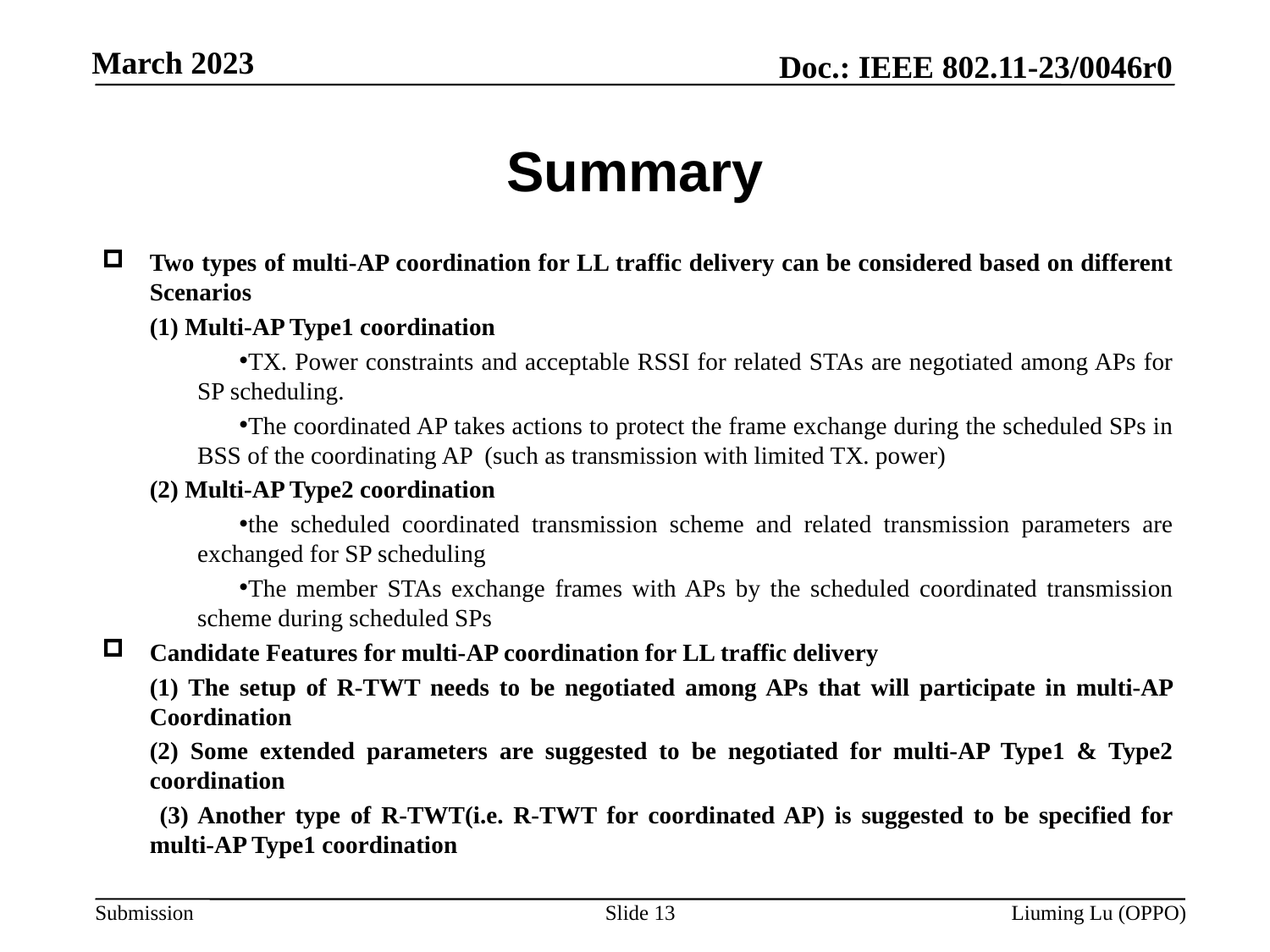

# Summary
Two types of multi-AP coordination for LL traffic delivery can be considered based on different Scenarios
(1) Multi-AP Type1 coordination
TX. Power constraints and acceptable RSSI for related STAs are negotiated among APs for SP scheduling.
The coordinated AP takes actions to protect the frame exchange during the scheduled SPs in BSS of the coordinating AP  (such as transmission with limited TX. power)
(2) Multi-AP Type2 coordination
the scheduled coordinated transmission scheme and related transmission parameters are exchanged for SP scheduling
The member STAs exchange frames with APs by the scheduled coordinated transmission scheme during scheduled SPs
Candidate Features for multi-AP coordination for LL traffic delivery
(1) The setup of R-TWT needs to be negotiated among APs that will participate in multi-AP Coordination
(2) Some extended parameters are suggested to be negotiated for multi-AP Type1 & Type2 coordination
 (3) Another type of R-TWT(i.e. R-TWT for coordinated AP) is suggested to be specified for multi-AP Type1 coordination

Slide 13
Liuming Lu (OPPO)